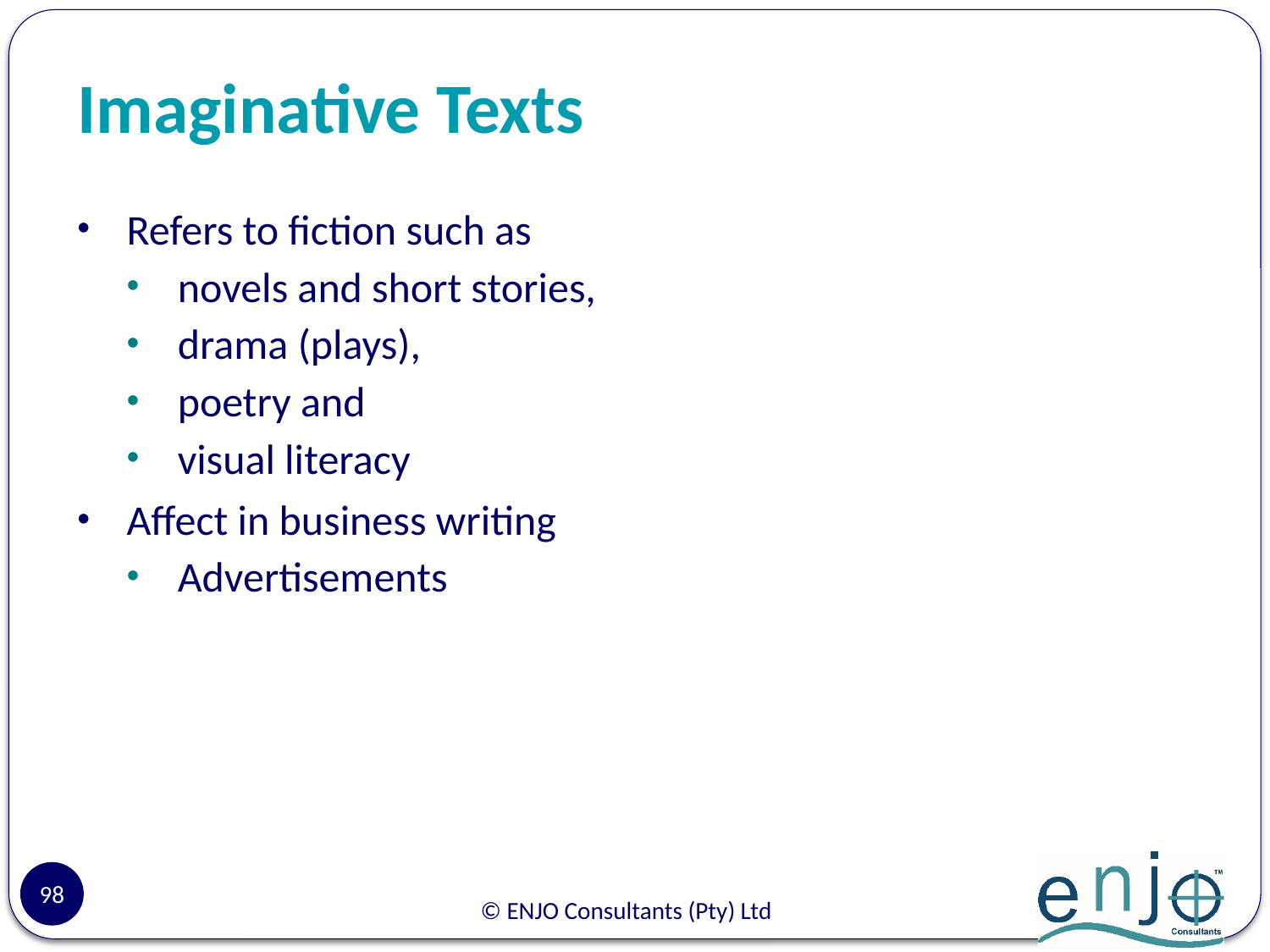

# Imaginative Texts
Refers to fiction such as
novels and short stories,
drama (plays),
poetry and
visual literacy
Affect in business writing
Advertisements
98
© ENJO Consultants (Pty) Ltd